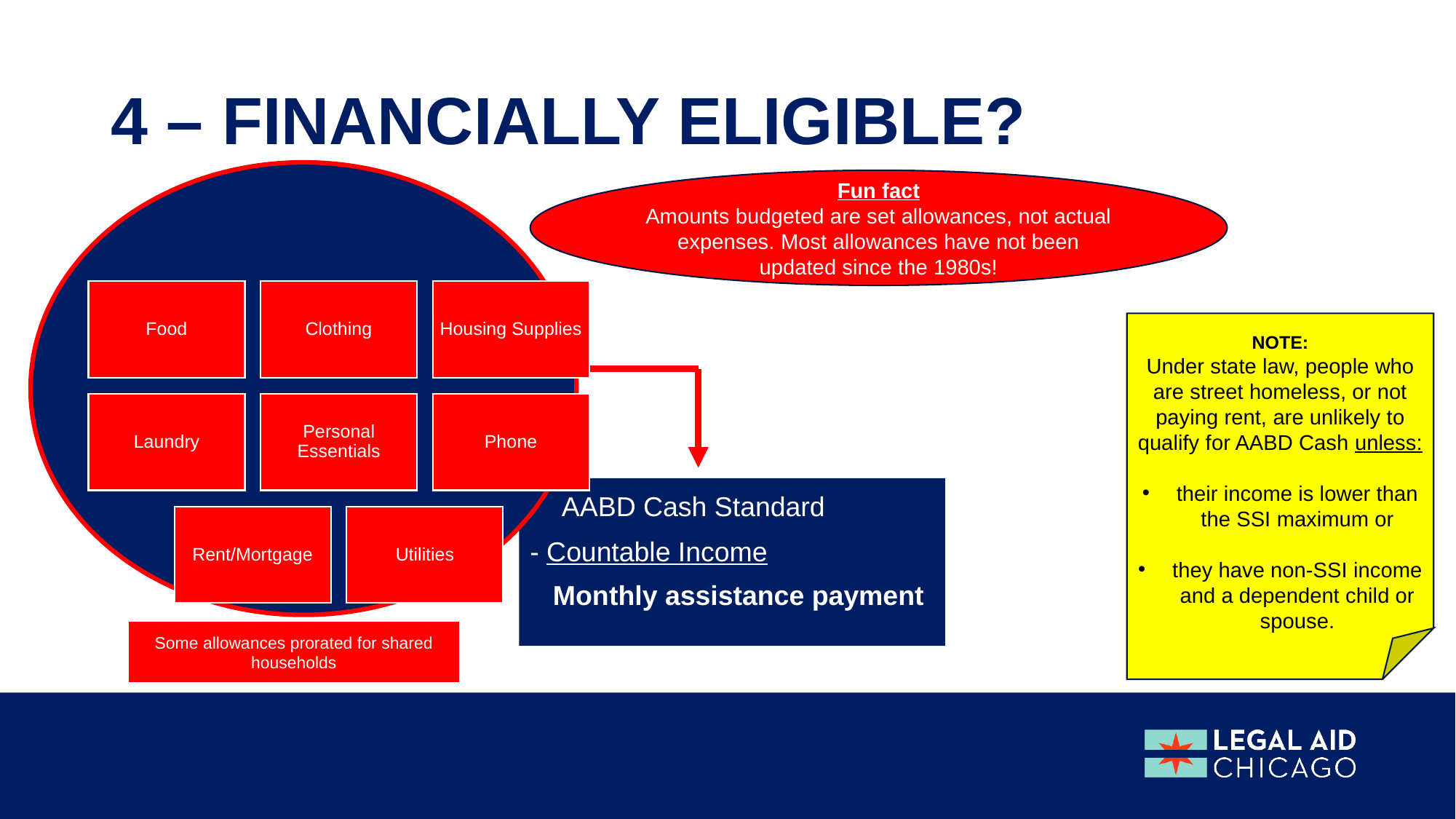

# 4 – Financially eligible?

Food
Clothing
Housing Supplies
Laundry
Personal Essentials
Phone
Rent/Mortgage
Utilities
Fun fact
Amounts budgeted are set allowances, not actual expenses. Most allowances have not been updated since the 1980s!

NOTE:
Under state law, people who are street homeless, or not paying rent, are unlikely to qualify for AABD Cash unless:

their income is lower than the SSI maximum or

they have non-SSI income and a dependent child or spouse.
   AABD Cash Standard
- Countable Income
   Monthly assistance payment
Some allowances prorated for shared households